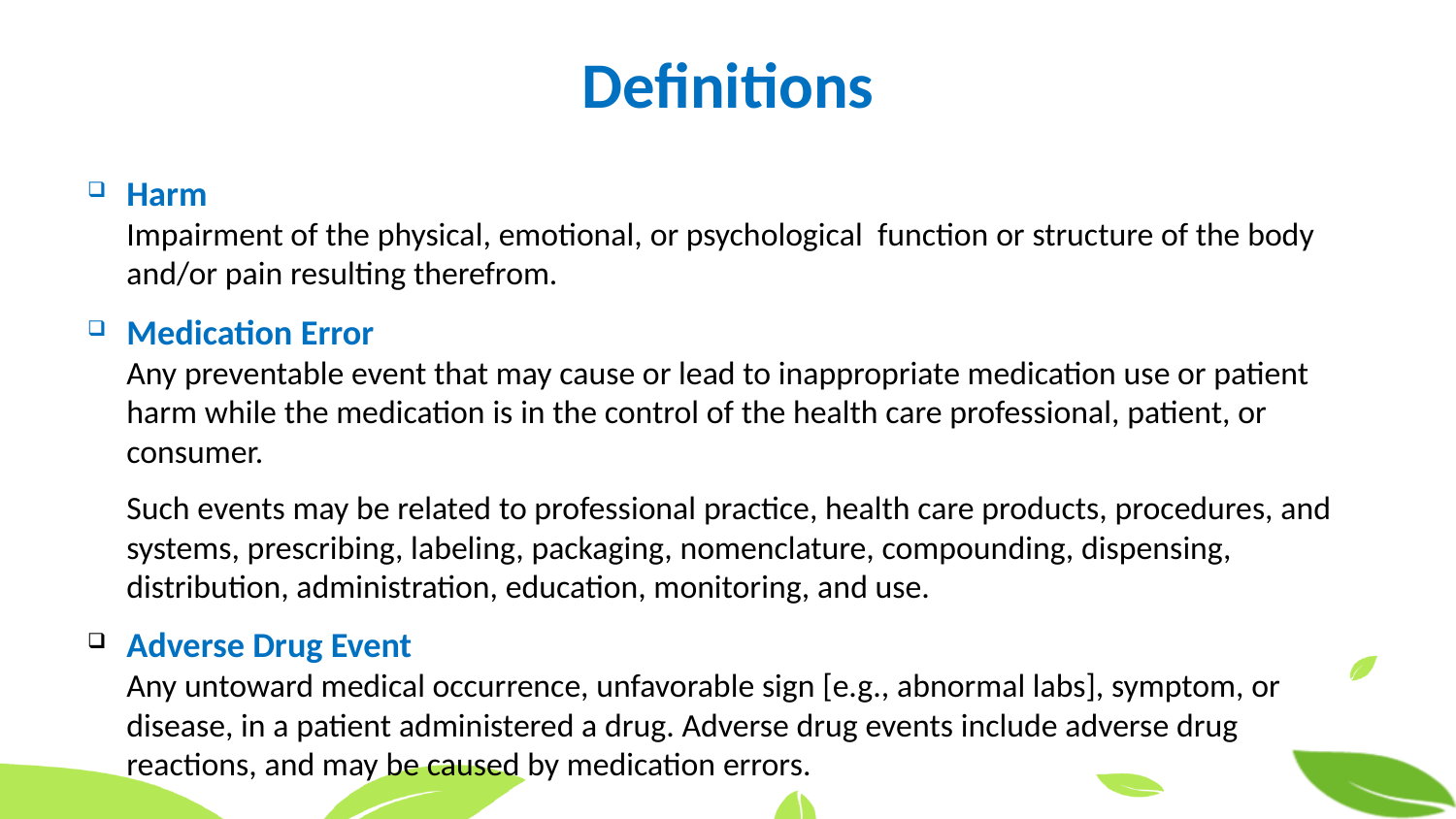

# Definitions
Harm
Impairment of the physical, emotional, or psychological  function or structure of the body and/or pain resulting therefrom.
Medication Error
Any preventable event that may cause or lead to inappropriate medication use or patient harm while the medication is in the control of the health care professional, patient, or consumer.
Such events may be related to professional practice, health care products, procedures, and systems, prescribing, labeling, packaging, nomenclature, compounding, dispensing, distribution, administration, education, monitoring, and use.
Adverse Drug Event
Any untoward medical occurrence, unfavorable sign [e.g., abnormal labs], symptom, or disease, in a patient administered a drug. Adverse drug events include adverse drug reactions, and may be caused by medication errors.